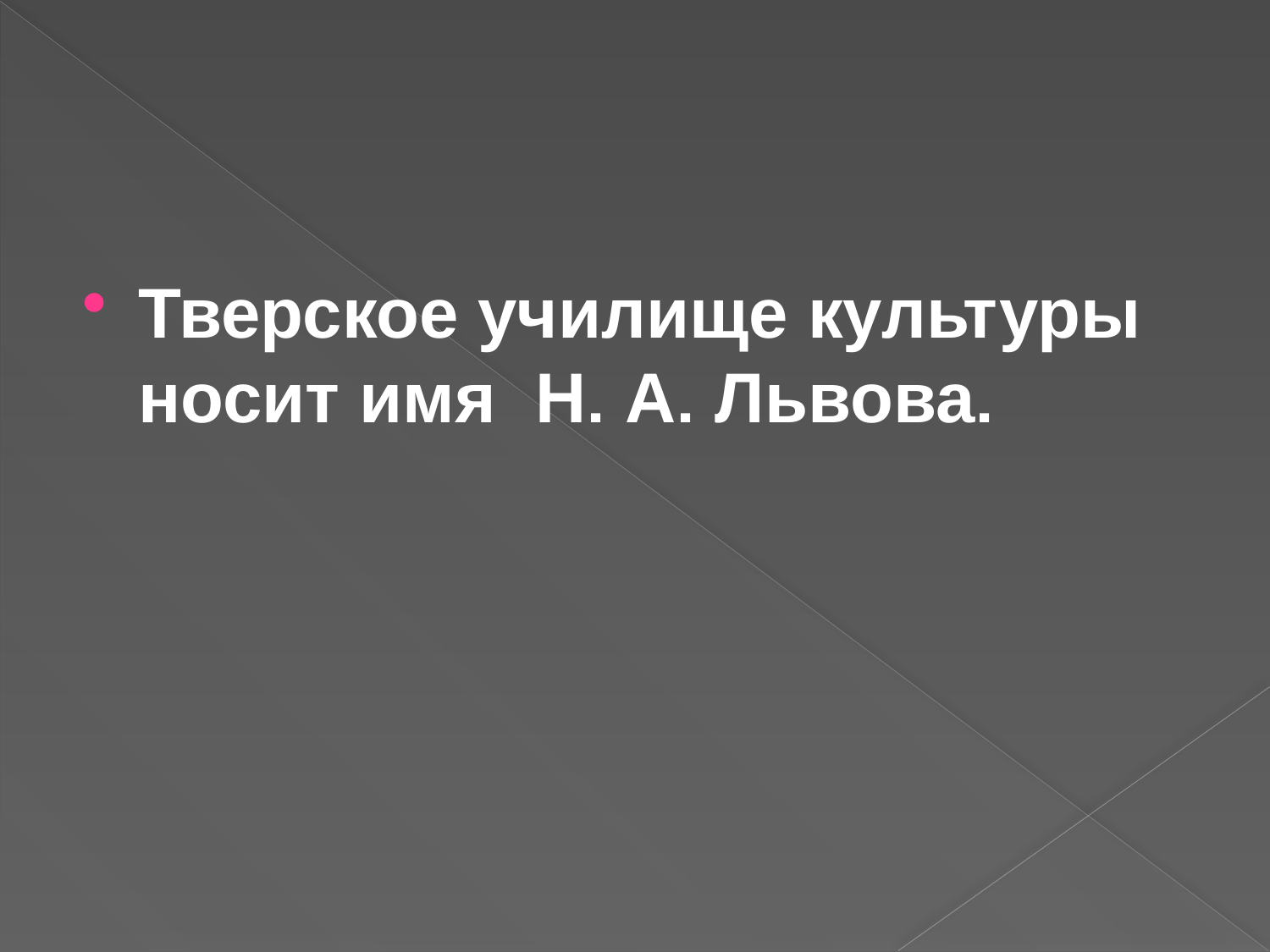

#
Тверское училище культуры носит имя  Н. А. Львова.